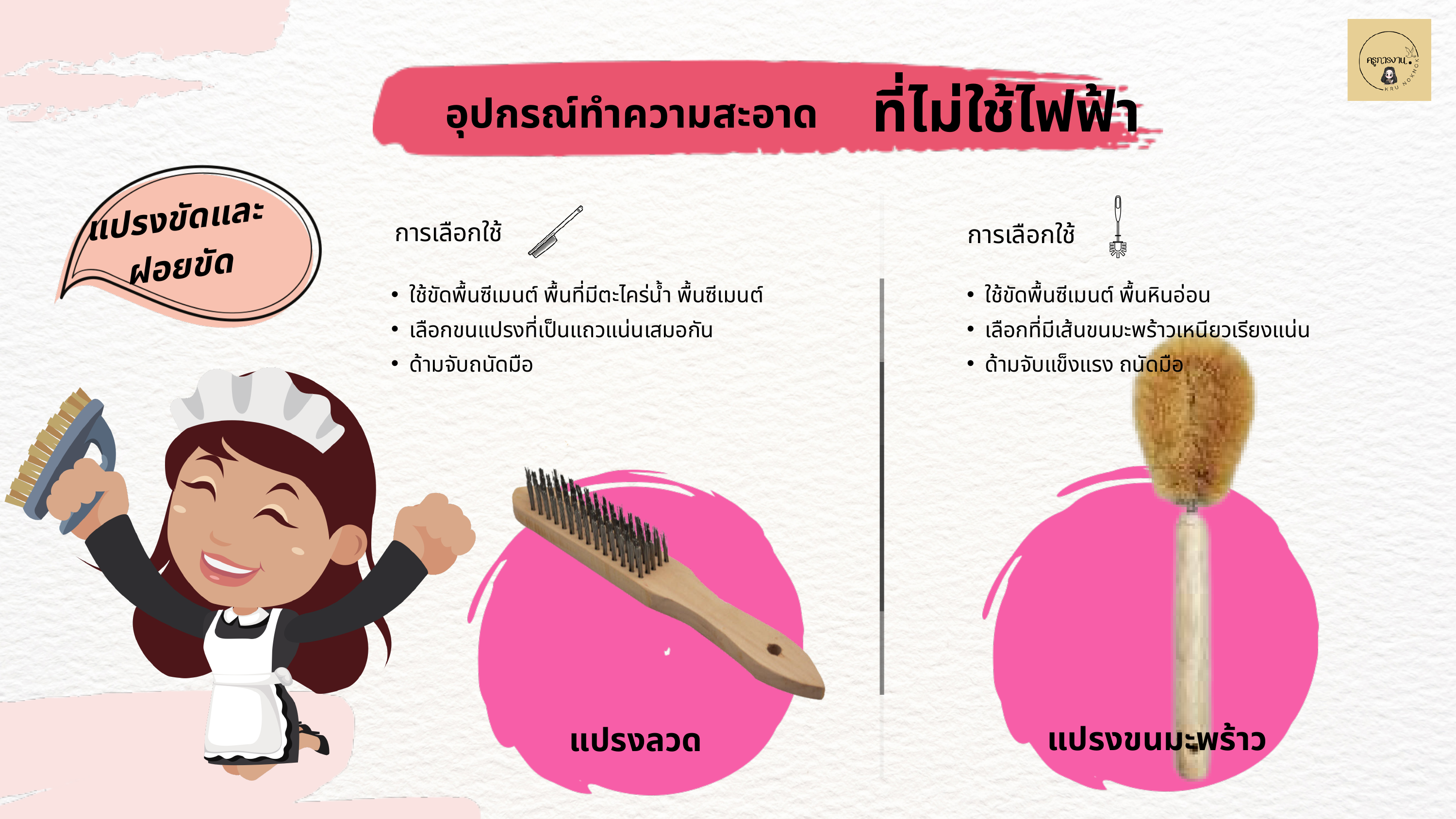

ที่ไม่ใช้ไฟฟ้า

อุปกรณ์ทำความสะอาด

แปรงขัดและฝอยขัด

การเลือกใช้
การเลือกใช้
ใช้ขัดพื้นซีเมนต์ พื้นที่มีตะไคร่น้ำ พื้นซีเมนต์
เลือกขนแปรงที่เป็นแถวแน่นเสมอกัน
ด้ามจับถนัดมือ

ใช้ขัดพื้นซีเมนต์ พื้นหินอ่อน
เลือกที่มีเส้นขนมะพร้าวเหนียวเรียงแน่น
ด้ามจับแข็งแรง ถนัดมือ

แปรงขนมะพร้าว
แปรงลวด